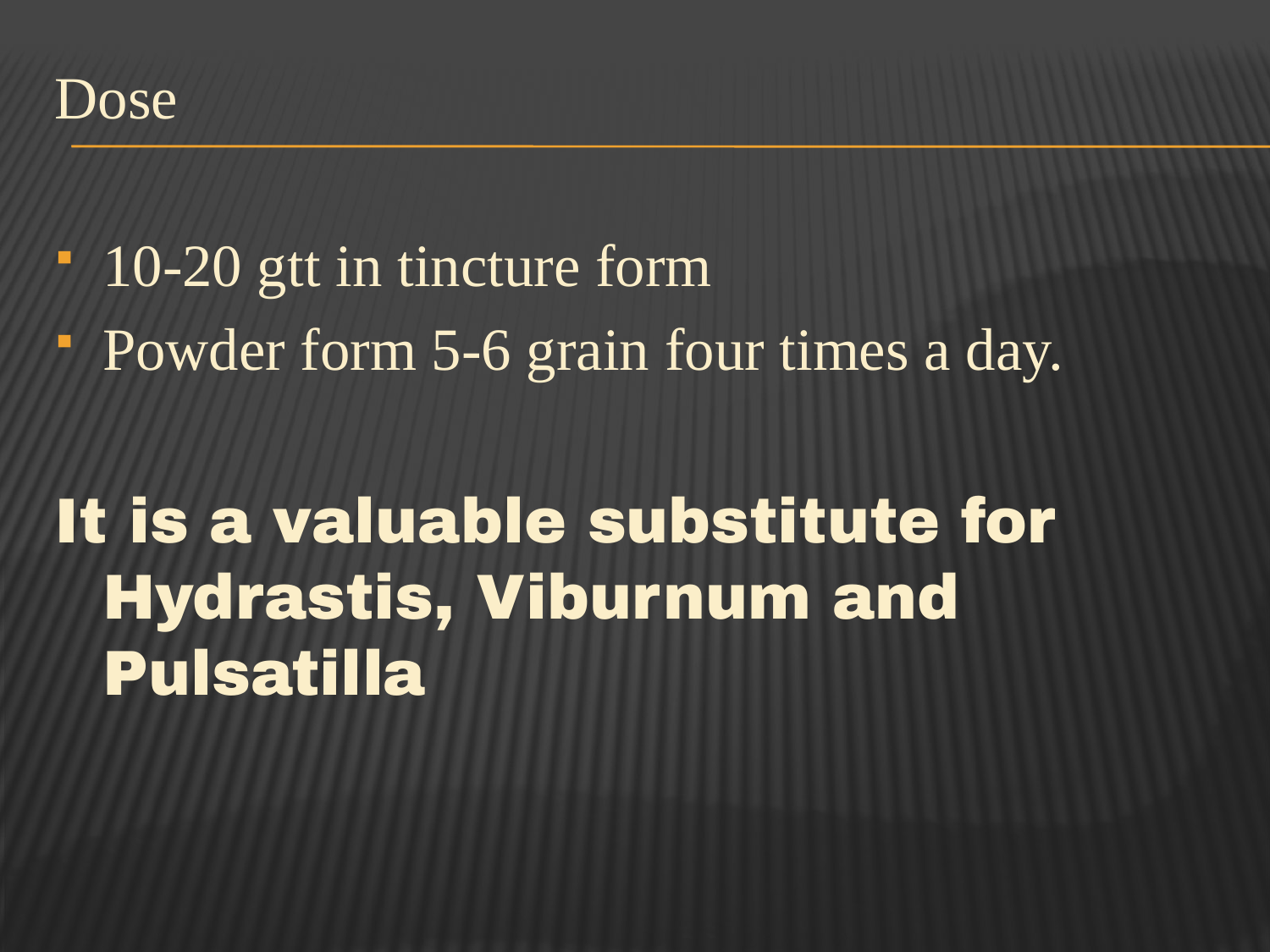

Dose

10-20 gtt in tincture form
Powder form 5-6 grain four times a day.

It is a valuable substitute for Hydrastis, Viburnum and Pulsatilla